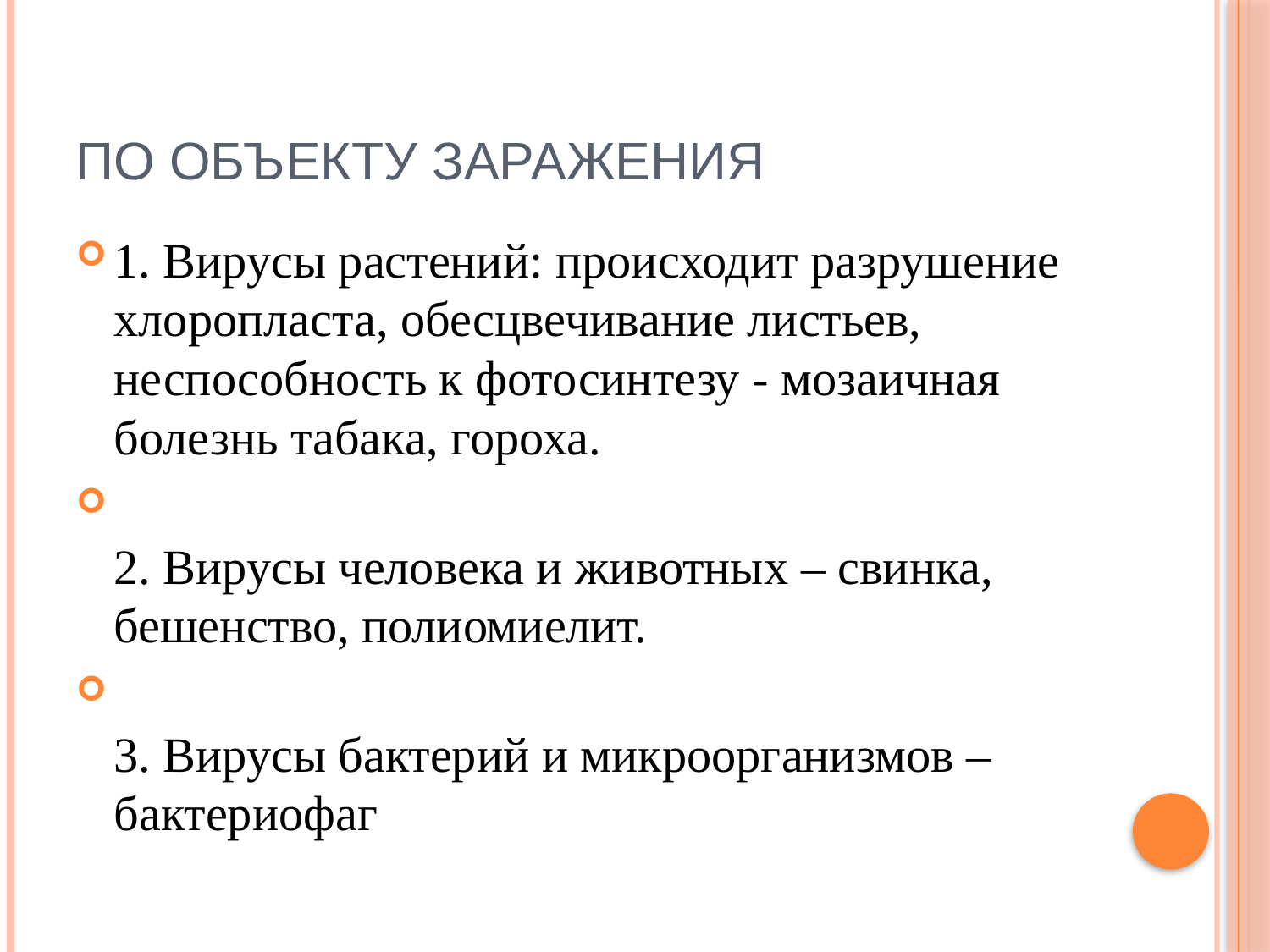

# По объекту заражения
1. Вирусы растений: происходит разрушение хлоропласта, обесцвечивание листьев, неспособность к фотосинтезу - мозаичная болезнь табака, гороха.
2. Вирусы человека и животных – свинка, бешенство, полиомиелит.
3. Вирусы бактерий и микроорганизмов – бактериофаг